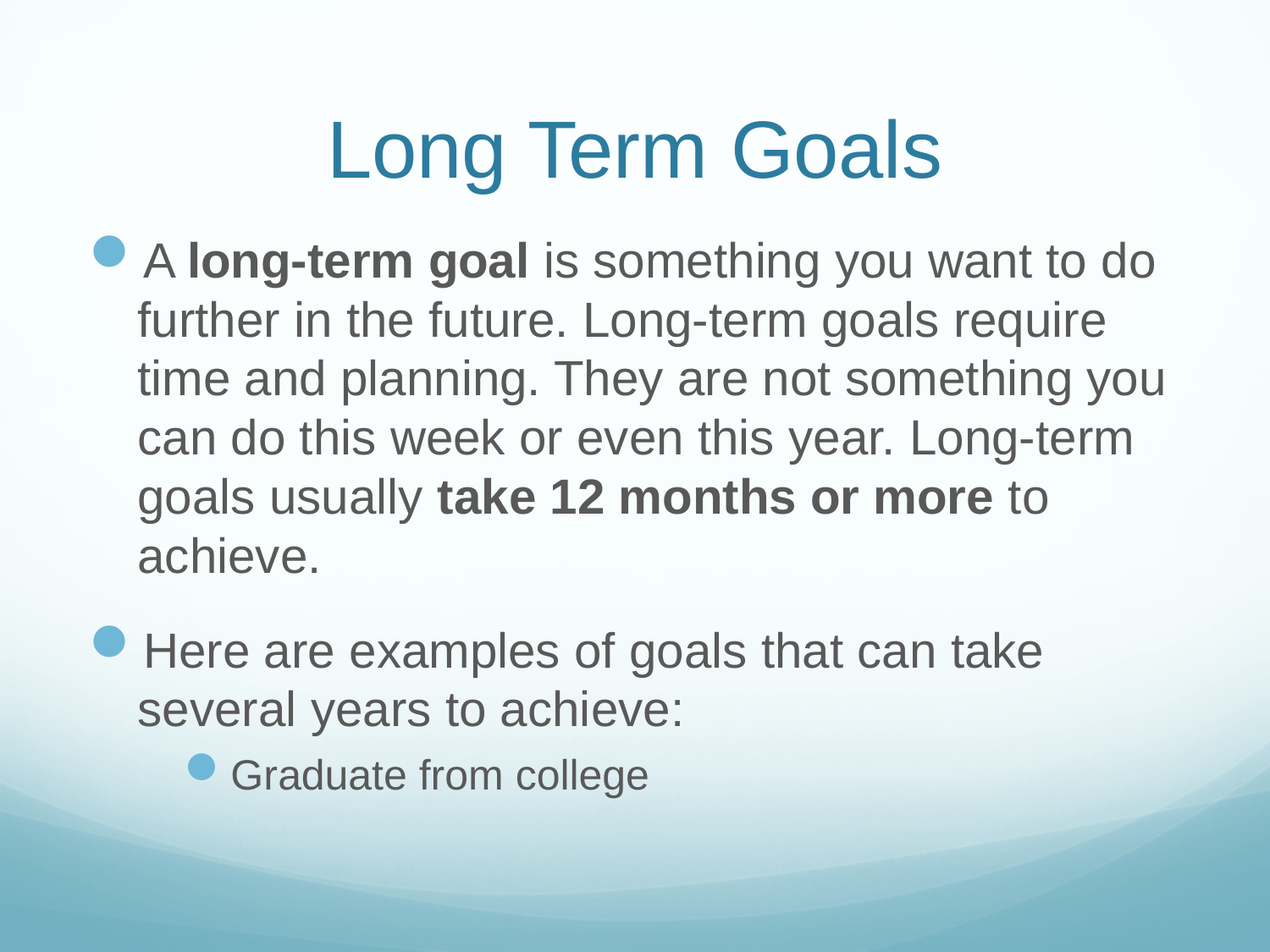

# Long Term Goals
A long-term goal is something you want to do further in the future. Long-term goals require time and planning. They are not something you can do this week or even this year. Long-term goals usually take 12 months or more to achieve.
Here are examples of goals that can take several years to achieve:
Graduate from college